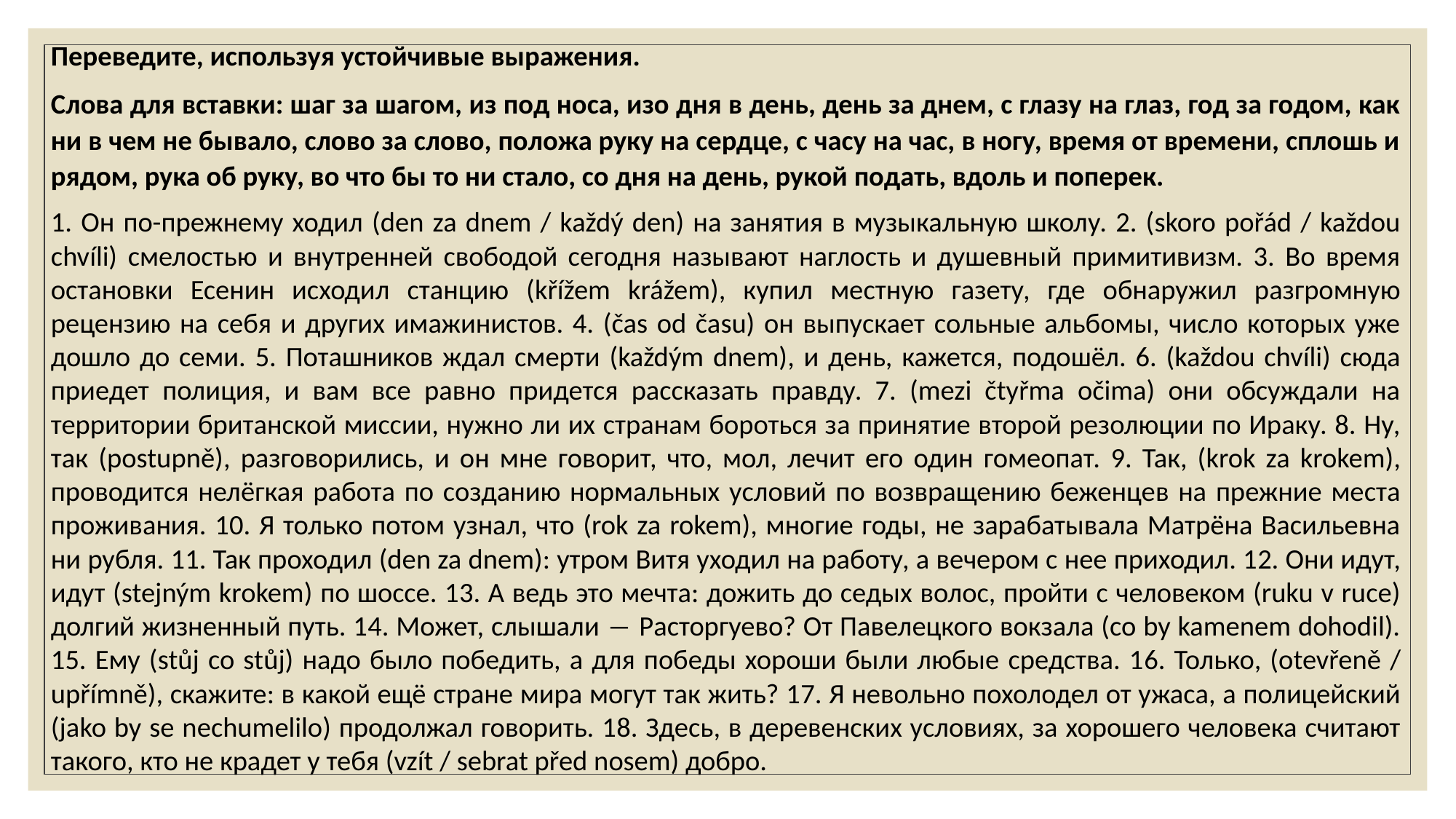

Переведите, используя устойчивые выражения.
Слова для вставки: шаг за шагом, из под носа, изо дня в день, день за днем, с глазу на глаз, год за годом, как ни в чем не бывало, слово за слово, положа руку на сердце, с часу на час, в ногу, время от времени, сплошь и рядом, рука об руку, во что бы то ни стало, со дня на день, рукой подать, вдоль и поперек.
1. Он по-прежнему ходил (den za dnem / každý den) на занятия в музыкальную школу. 2. (skoro pořád / každou chvíli) смелостью и внутренней свободой сегодня называют наглость и душевный примитивизм. 3. Во время остановки Есенин исходил станцию (křížem krážem), купил местную газету, где обнаружил разгромную рецензию на себя и других имажинистов. 4. (čas od času) он выпускает сольные альбомы, число которых уже дошло до семи. 5. Поташников ждал смерти (každým dnem), и день, кажется, подошёл. 6. (každou chvíli) сюда приедет полиция, и вам все равно придется рассказать правду. 7. (mezi čtyřma očima) они обсуждали на территории британской миссии, нужно ли их странам бороться за принятие второй резолюции по Ираку. 8. Ну, так (postupně), разговорились, и он мне говорит, что, мол, лечит его один гомеопат. 9. Так, (krok za krokem), проводится нелёгкая работа по созданию нормальных условий по возвращению беженцев на прежние места проживания. 10. Я только потом узнал, что (rok za rokem), многие годы, не зарабатывала Матрёна Васильевна ни рубля. 11. Так проходил (den za dnem): утром Витя уходил на работу, а вечером с нее приходил. 12. Они идут, идут (stejným krokem) по шоссе. 13. А ведь это мечта: дожить до седых волос, пройти с человеком (ruku v ruce) долгий жизненный путь. 14. Может, слышали ― Расторгуево? От Павелецкого вокзала (co by kamenem dohodil). 15. Ему (stůj co stůj) надо было победить, а для победы хороши были любые средства. 16. Только, (otevřeně / upřímně), скажите: в какой ещё стране мира могут так жить? 17. Я невольно похолодел от ужаса, а полицейский (jako by se nechumelilo) продолжал говорить. 18. Здесь, в деревенских условиях, за хорошего человека считают такого, кто не крадет у тебя (vzít / sebrat před nosem) добро.